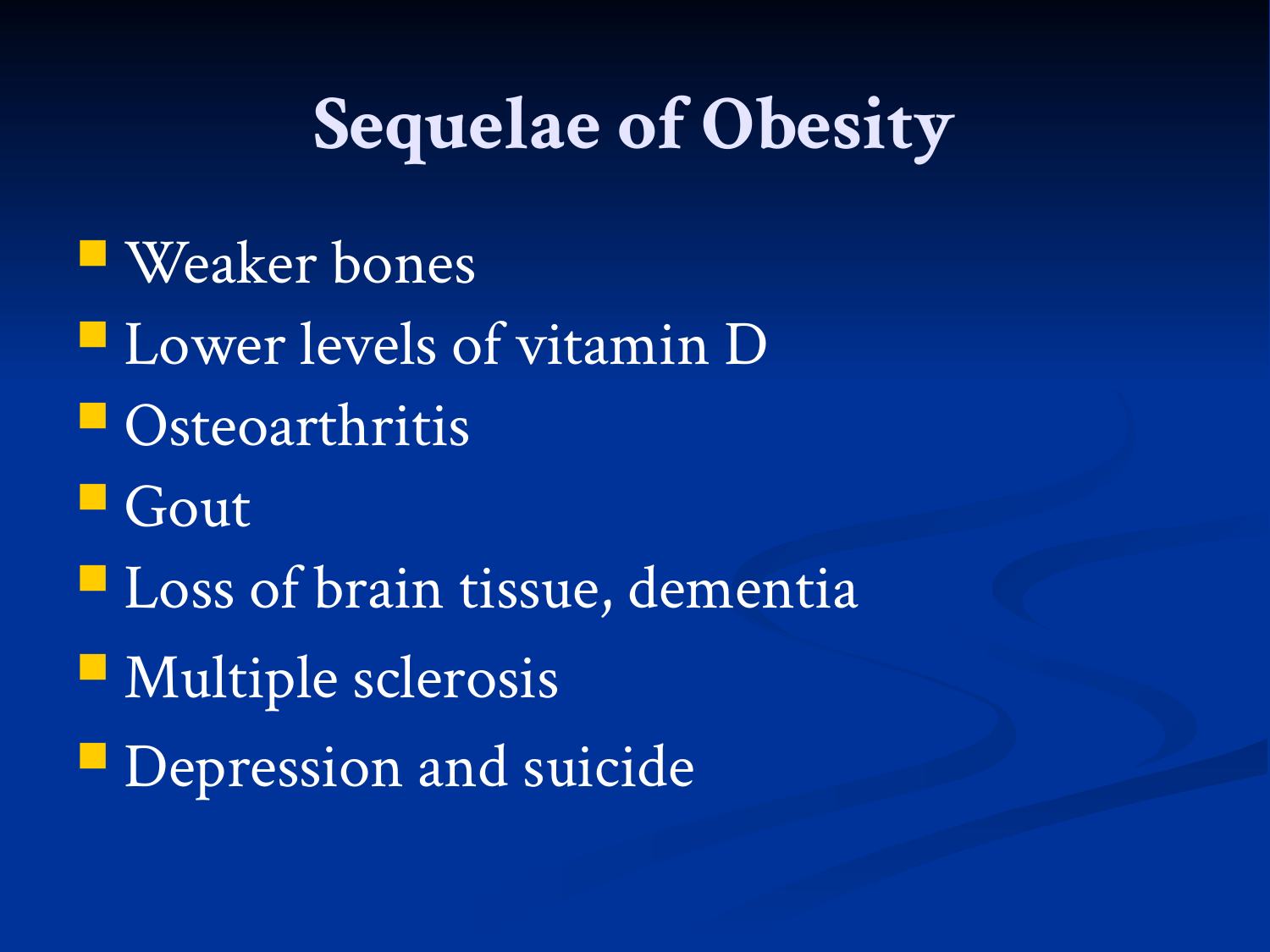

# Sequelae of Obesity
Weaker bones
Lower levels of vitamin D
Osteoarthritis
Gout
Loss of brain tissue, dementia
Multiple sclerosis
Depression and suicide